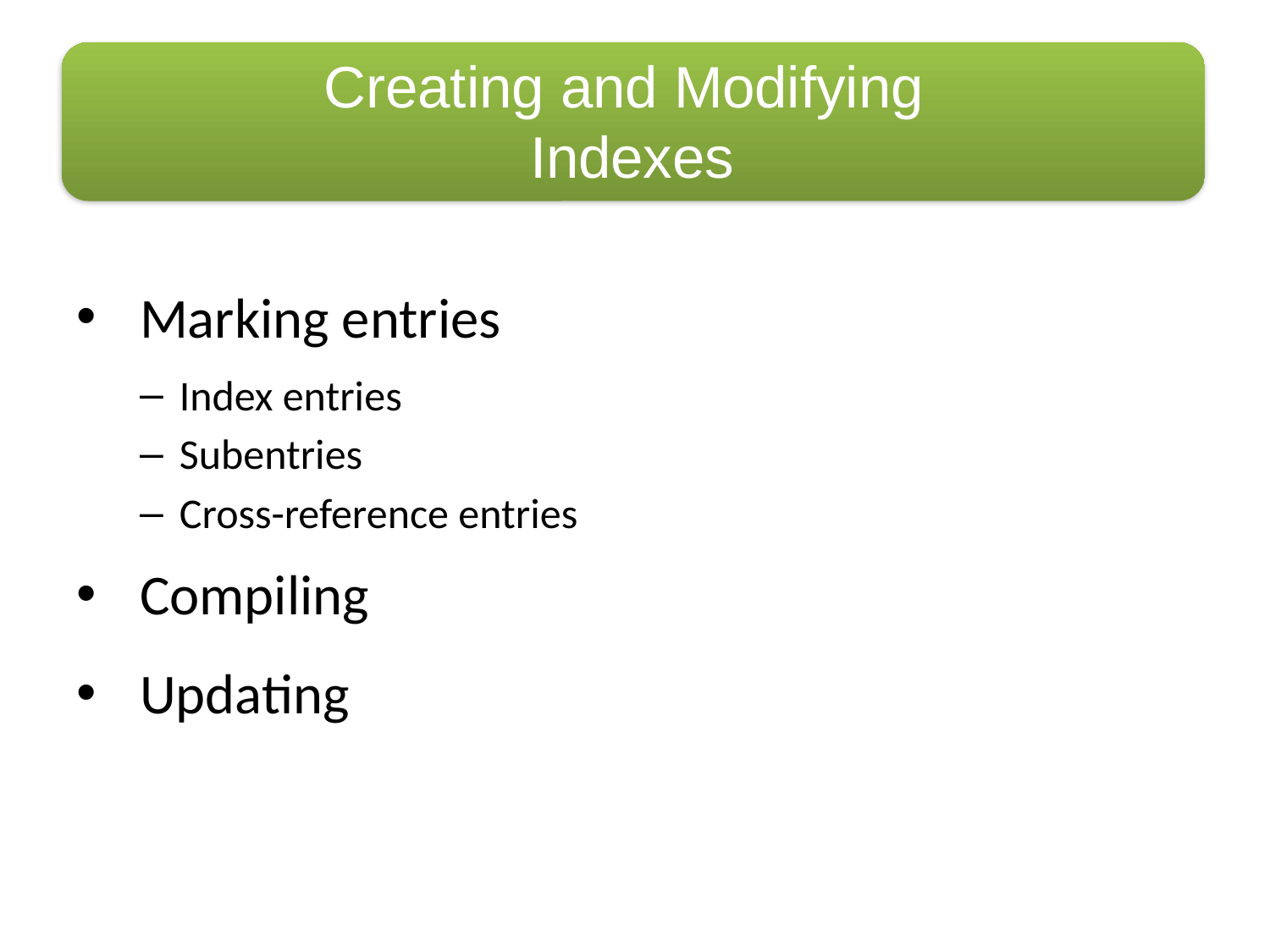

# Creating and Modifying Indexes
Marking entries
Index entries
Subentries
Cross-reference entries
Compiling
Updating